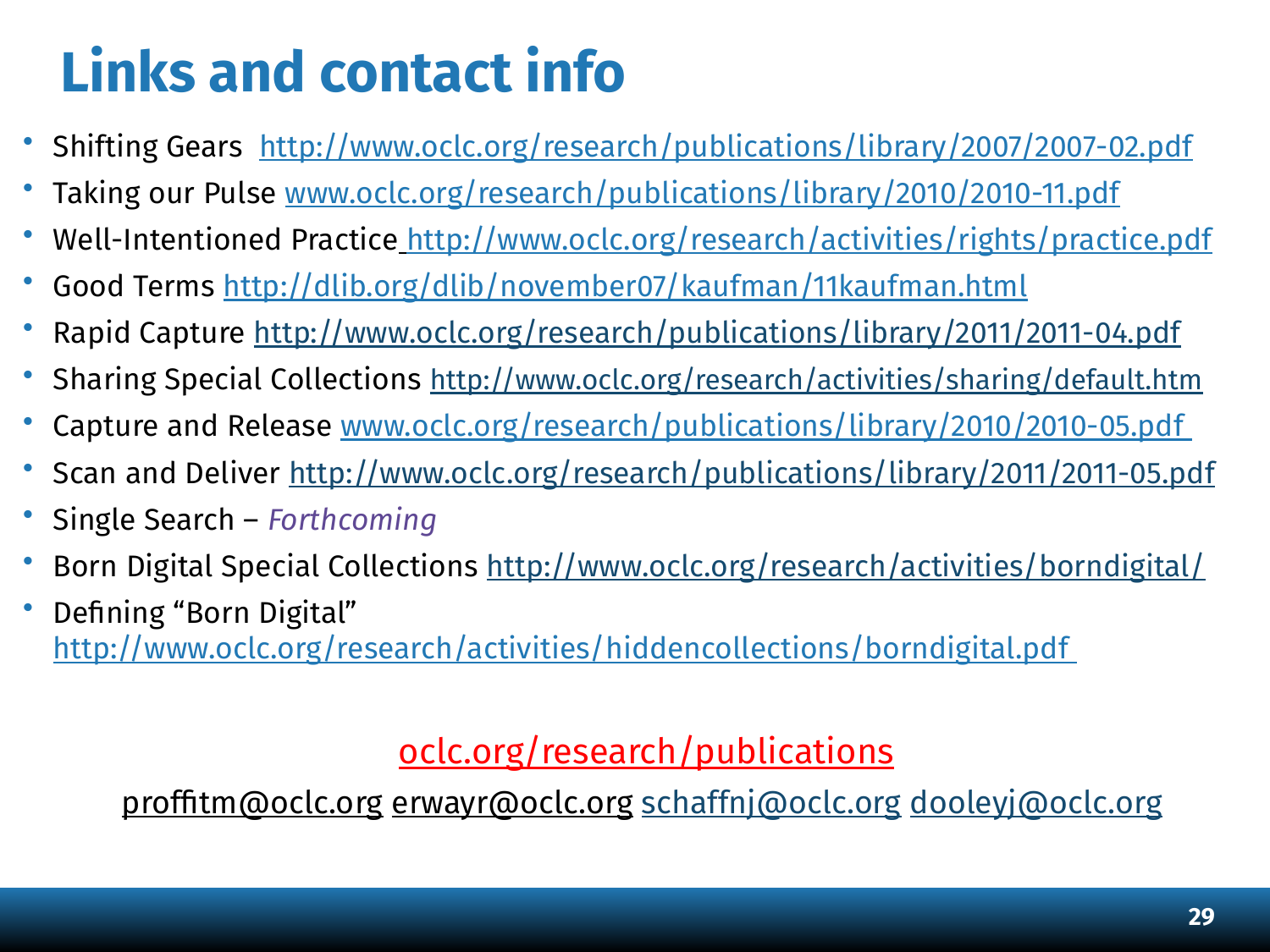

# Links and contact info
Shifting Gears  http://www.oclc.org/research/publications/library/2007/2007-02.pdf
Taking our Pulse www.oclc.org/research/publications/library/2010/2010-11.pdf
Well-Intentioned Practice http://www.oclc.org/research/activities/rights/practice.pdf
Good Terms http://dlib.org/dlib/november07/kaufman/11kaufman.html
Rapid Capture http://www.oclc.org/research/publications/library/2011/2011-04.pdf
Sharing Special Collections http://www.oclc.org/research/activities/sharing/default.htm
Capture and Release www.oclc.org/research/publications/library/2010/2010-05.pdf
Scan and Deliver http://www.oclc.org/research/publications/library/2011/2011-05.pdf
Single Search – Forthcoming
Born Digital Special Collections http://www.oclc.org/research/activities/borndigital/
Defining “Born Digital” http://www.oclc.org/research/activities/hiddencollections/borndigital.pdf

oclc.org/research/publications
proffitm@oclc.org erwayr@oclc.org schaffnj@oclc.org dooleyj@oclc.org